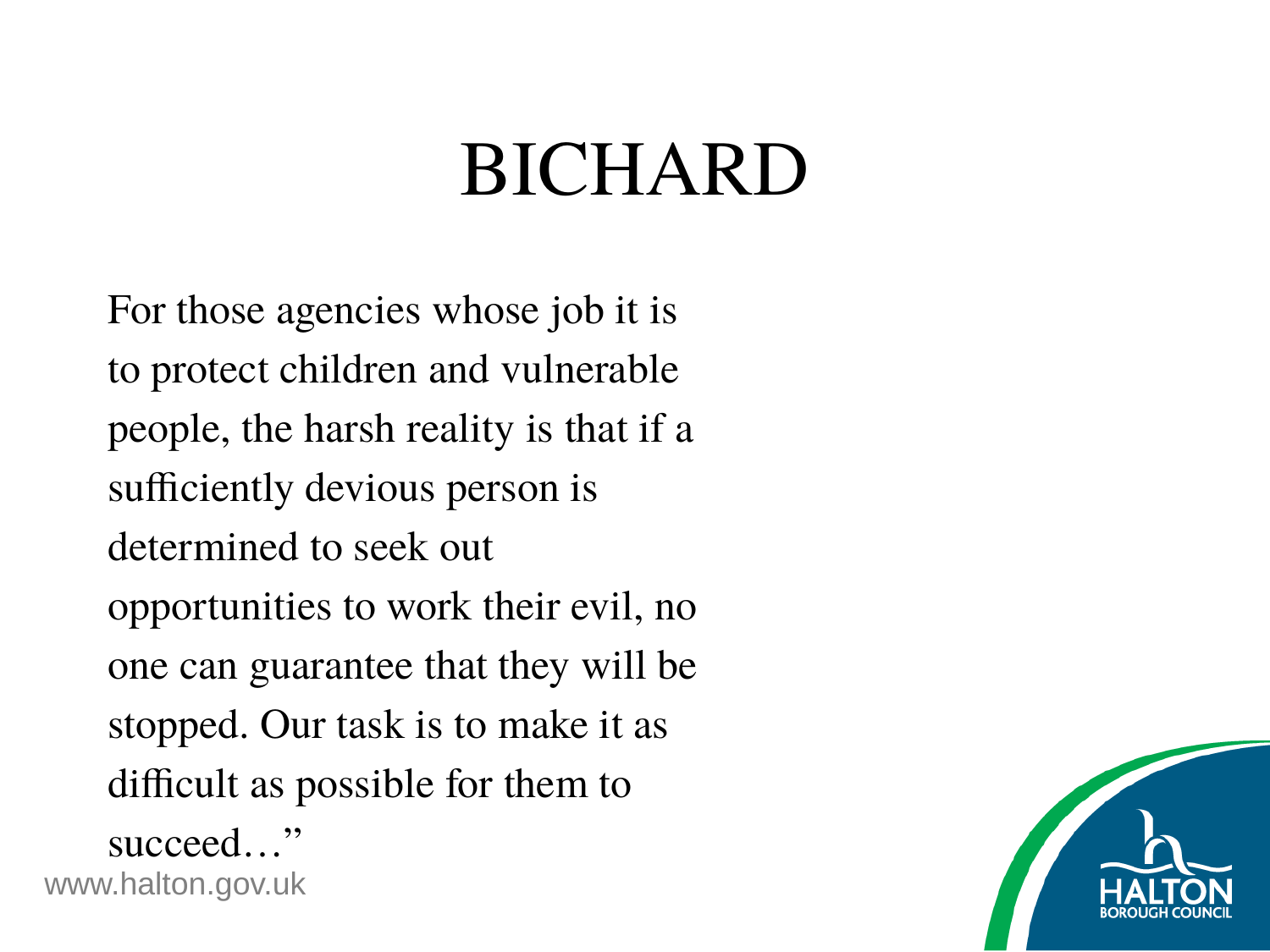

# BICHARD
For those agencies whose job it is
to protect children and vulnerable
people, the harsh reality is that if a
sufficiently devious person is
determined to seek out
opportunities to work their evil, no
one can guarantee that they will be
stopped. Our task is to make it as
difficult as possible for them to
succeed…”